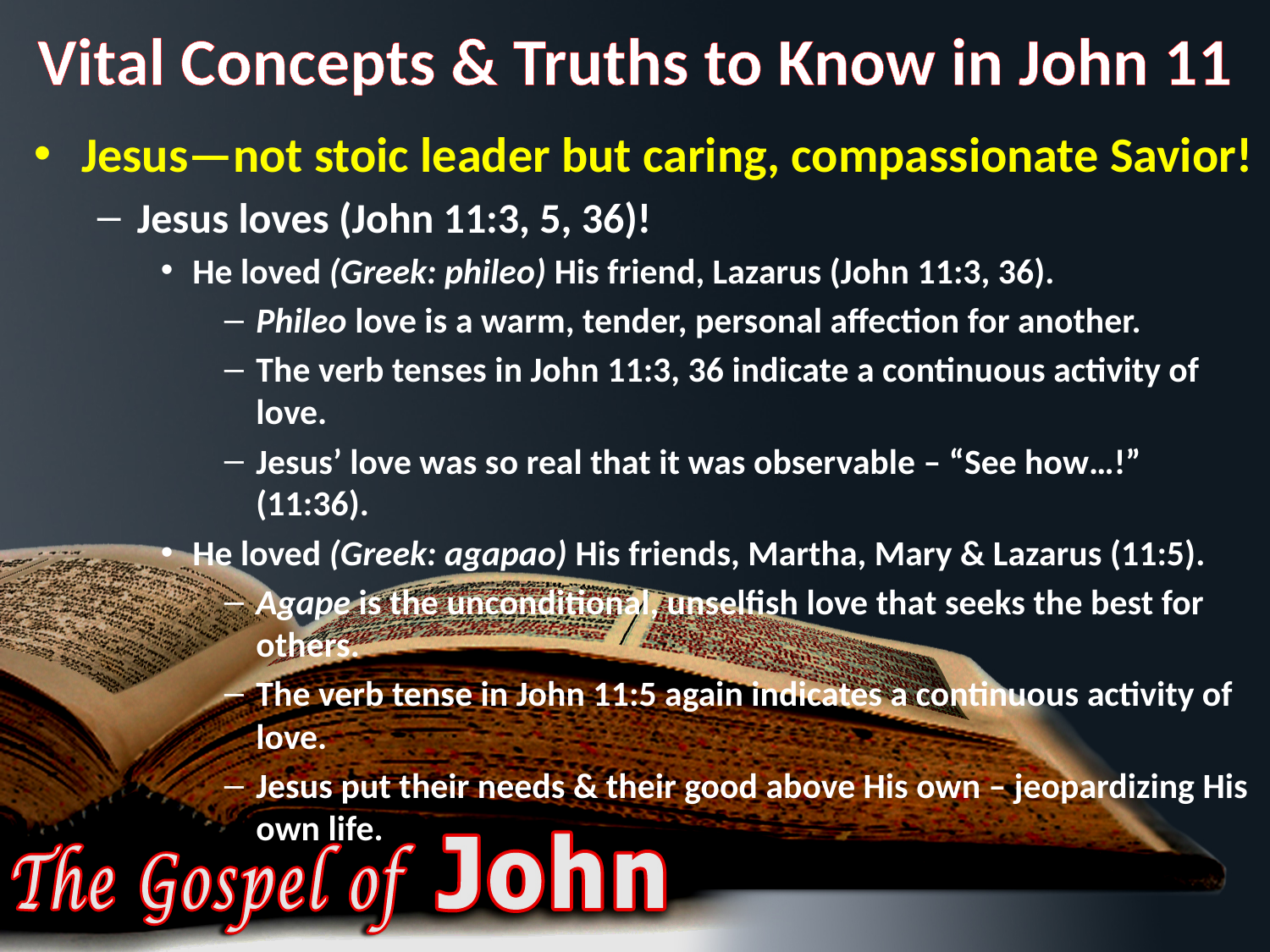

# Vital Concepts & Truths to Know in John 11
Jesus—not stoic leader but caring, compassionate Savior!
Jesus loves (John 11:3, 5, 36)!
He loved (Greek: phileo) His friend, Lazarus (John 11:3, 36).
Phileo love is a warm, tender, personal affection for another.
The verb tenses in John 11:3, 36 indicate a continuous activity of love.
Jesus’ love was so real that it was observable – “See how…!” (11:36).
He loved (Greek: agapao) His friends, Martha, Mary & Lazarus (11:5).
Agape is the unconditional, unselfish love that seeks the best for others.
The verb tense in John 11:5 again indicates a continuous activity of love.
Jesus put their needs & their good above His own – jeopardizing His own life.